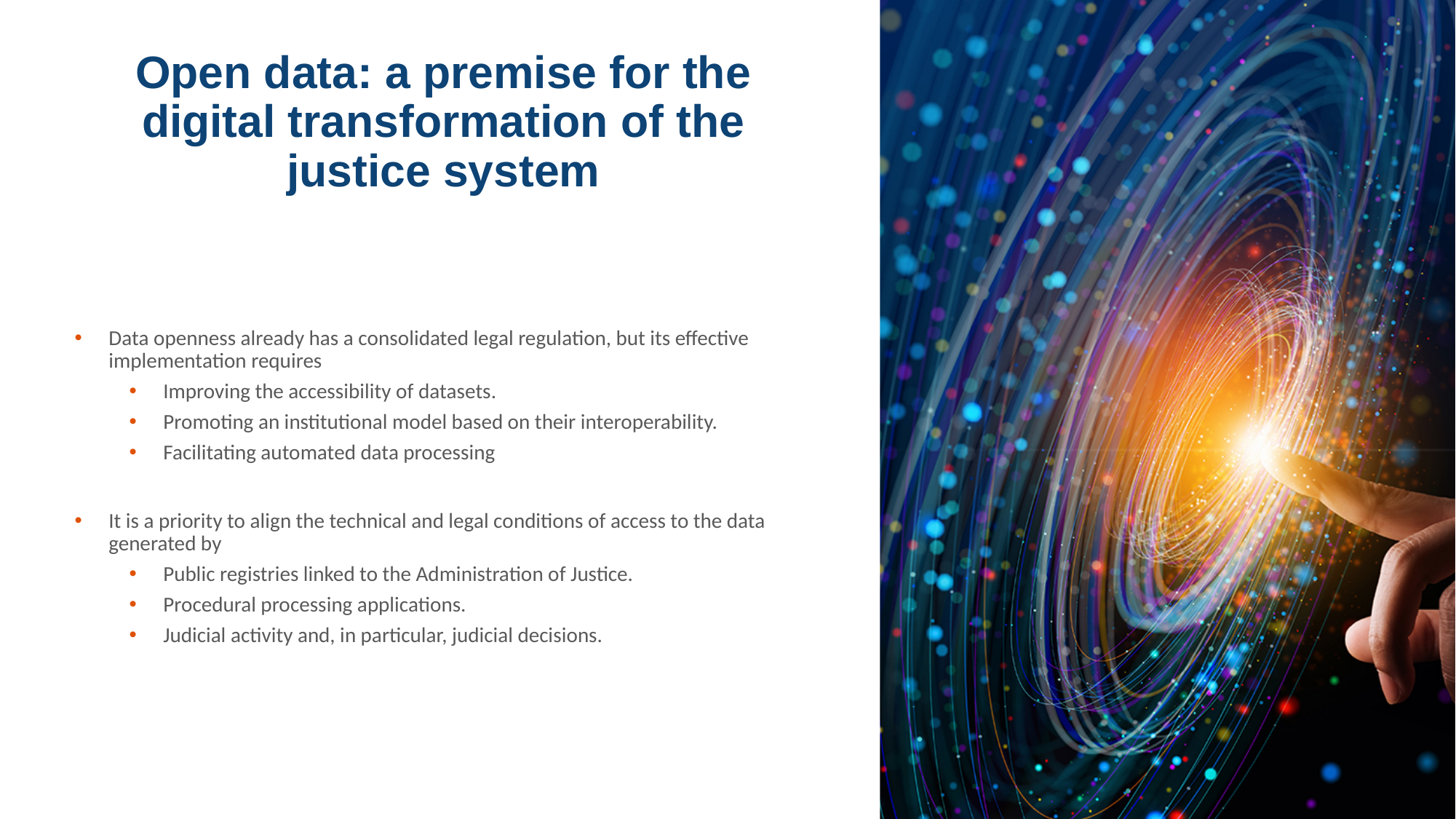

# Open data: a premise for the digital transformation of the justice system
Data openness already has a consolidated legal regulation, but its effective implementation requires
Improving the accessibility of datasets.
Promoting an institutional model based on their interoperability.
Facilitating automated data processing

It is a priority to align the technical and legal conditions of access to the data generated by
Public registries linked to the Administration of Justice.
Procedural processing applications.
Judicial activity and, in particular, judicial decisions.